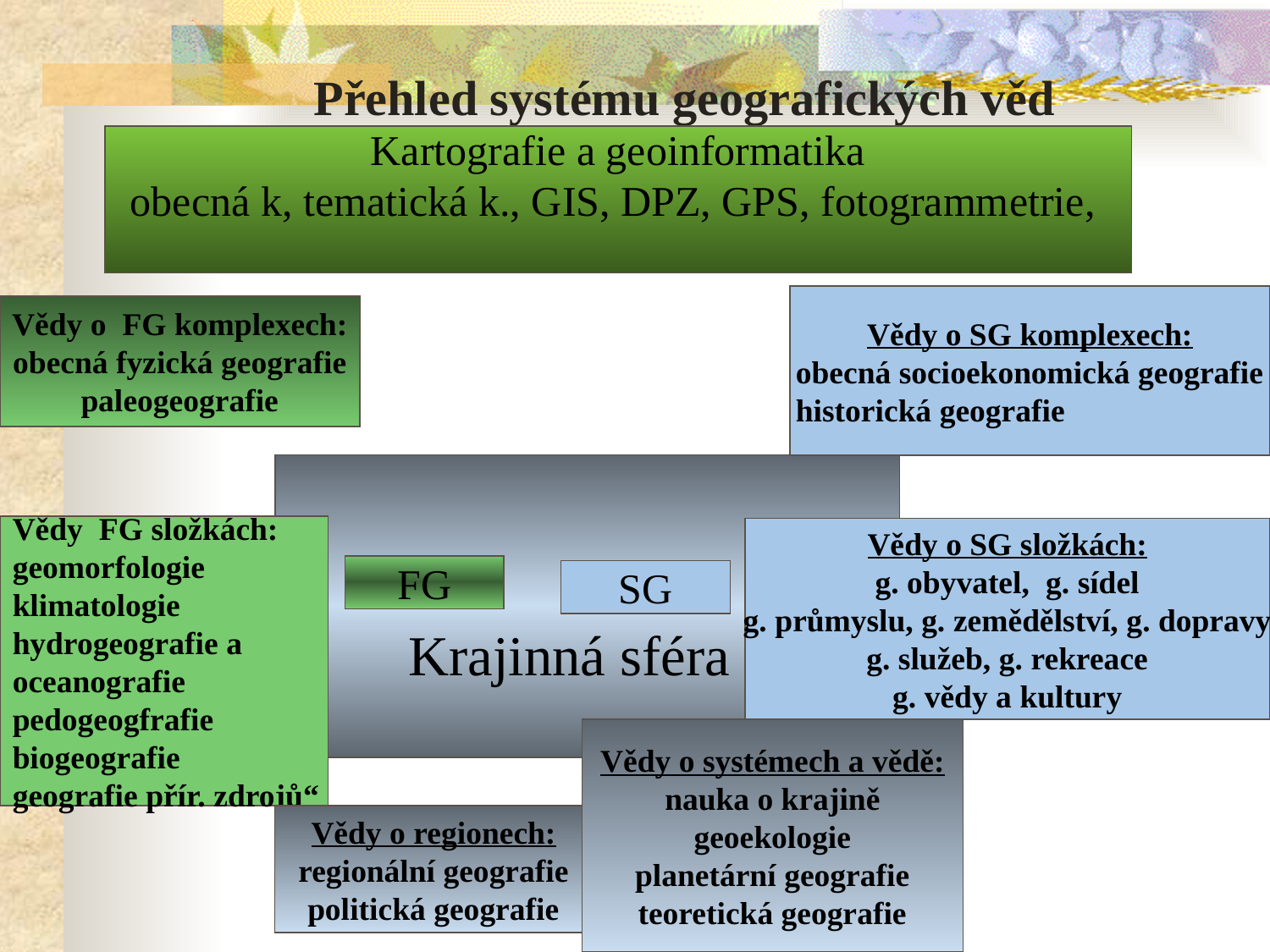

# Přehled systému geografických věd
Kartografie a geoinformatika
obecná k, tematická k., GIS, DPZ, GPS, fotogrammetrie,

Vědy o SG komplexech:
obecná socioekonomická geografie
historická geografie
Vědy o  FG komplexech:
obecná fyzická geografie
paleogeografie

    Krajinná sféra
Vědy  FG složkách:
geomorfologie
klimatologie
hydrogeografie a
oceanografie
pedogeogfrafie
biogeografie
geografie přír. zdrojů“
Vědy o SG složkách:
g. obyvatel,  g. sídel
g. průmyslu, g. zemědělství, g. dopravy
g. služeb, g. rekreace
g. vědy a kultury
FG
SG
Vědy o systémech a vědě:
nauka o krajině
geoekologie
planetární geografie
teoretická geografie
Vědy o regionech:
regionální geografie
politická geografie